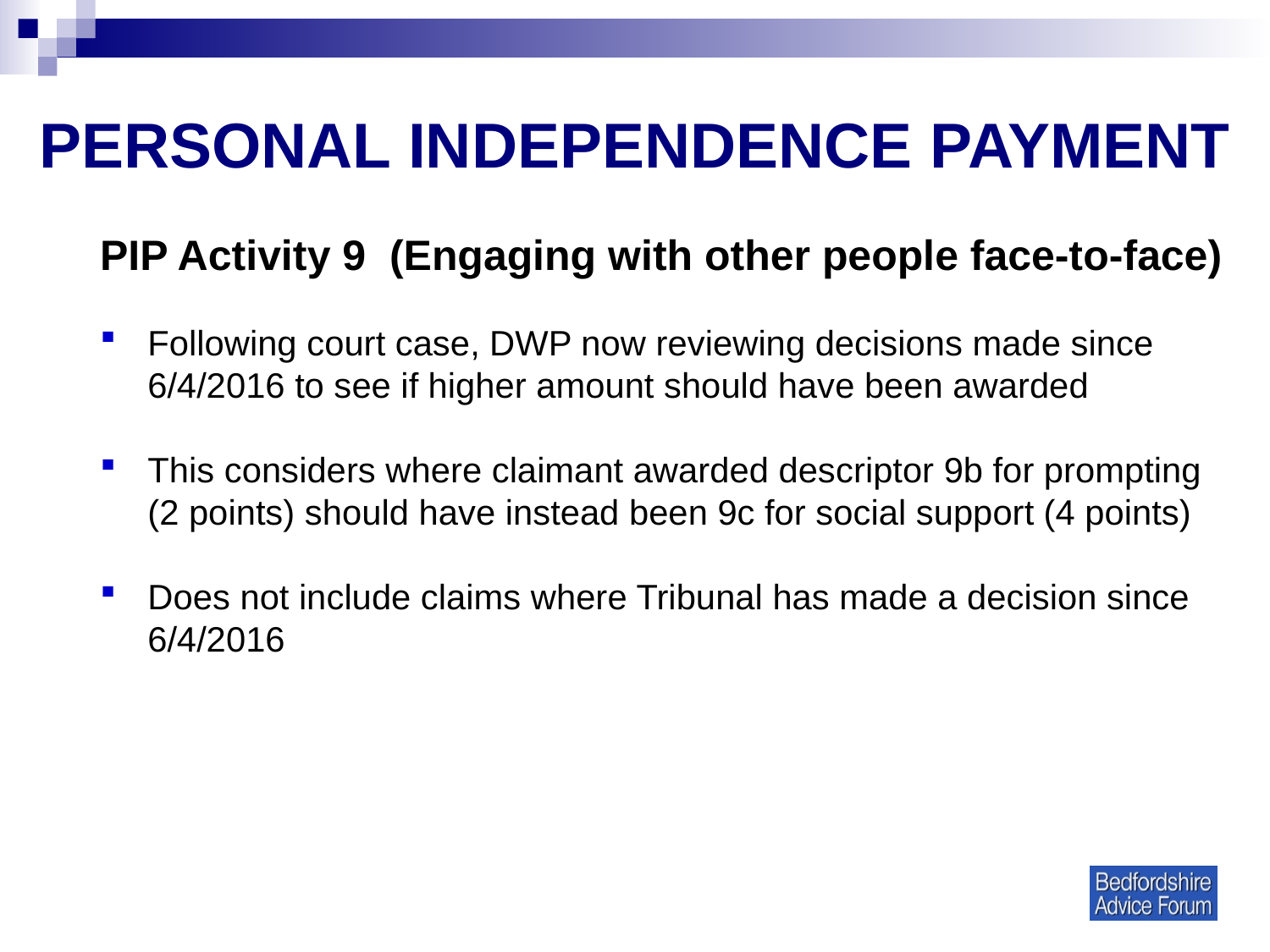

# PERSONAL INDEPENDENCE PAYMENT
PIP Activity 9  (Engaging with other people face-to-face)
Following court case, DWP now reviewing decisions made since 6/4/2016 to see if higher amount should have been awarded
This considers where claimant awarded descriptor 9b for prompting (2 points) should have instead been 9c for social support (4 points)
Does not include claims where Tribunal has made a decision since 6/4/2016